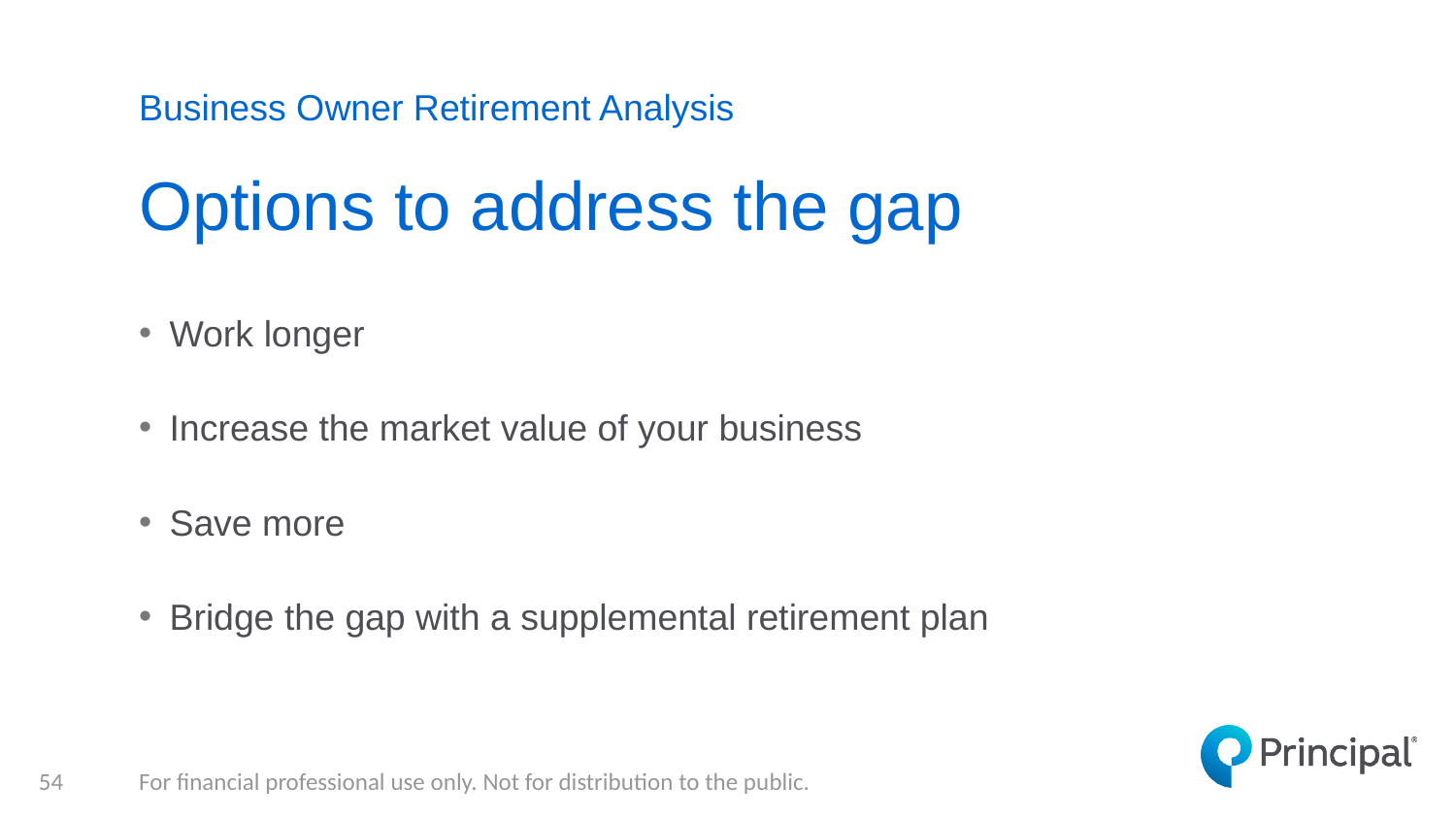

Business Owner Retirement Analysis
# Options to address the gap
Work longer
Increase the market value of your business
Save more
Bridge the gap with a supplemental retirement plan
54
For financial professional use only. Not for distribution to the public.